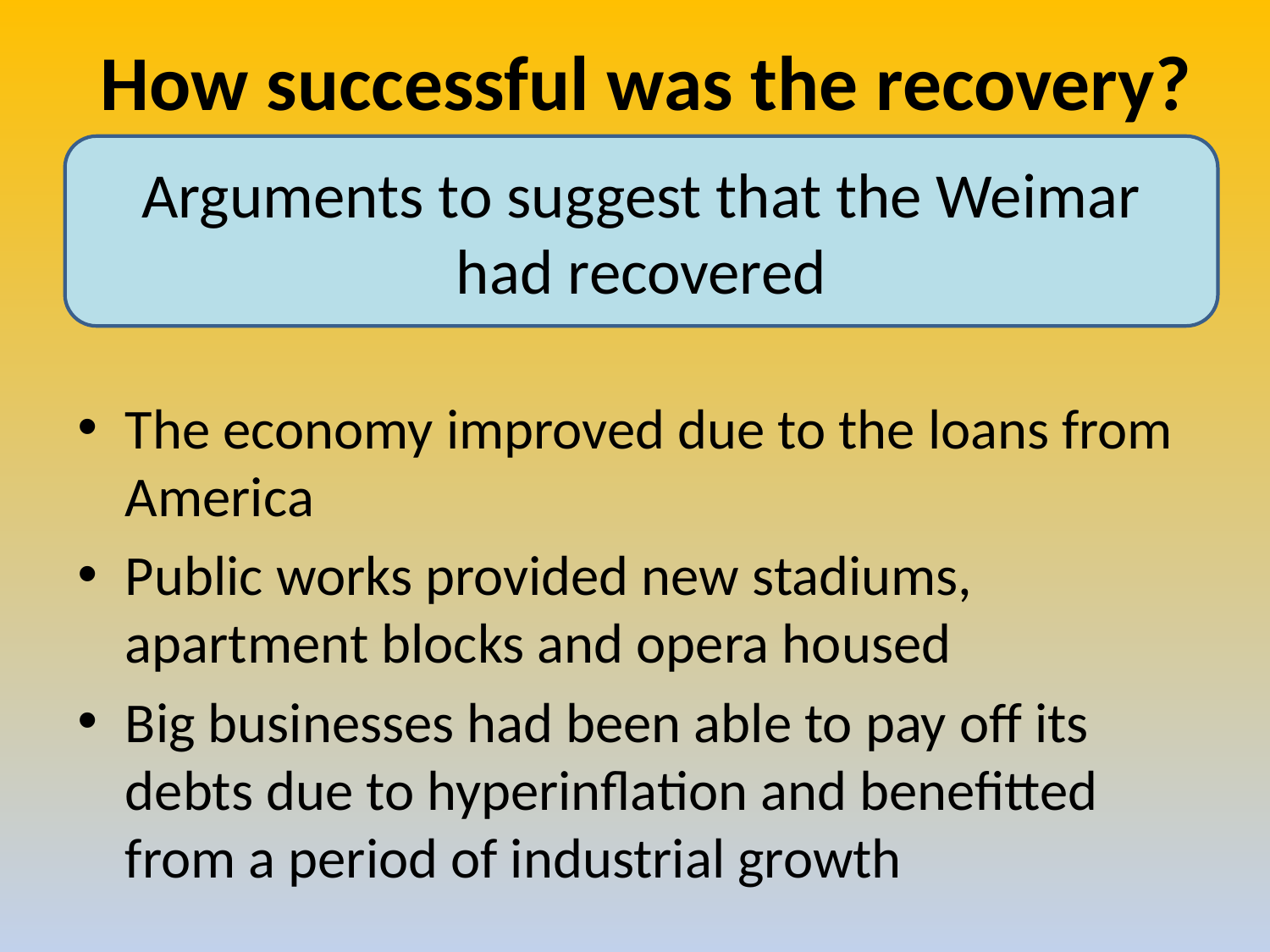

# How successful was the recovery?
Arguments to suggest that the Weimar had recovered
The economy improved due to the loans from America
Public works provided new stadiums, apartment blocks and opera housed
Big businesses had been able to pay off its debts due to hyperinflation and benefitted from a period of industrial growth